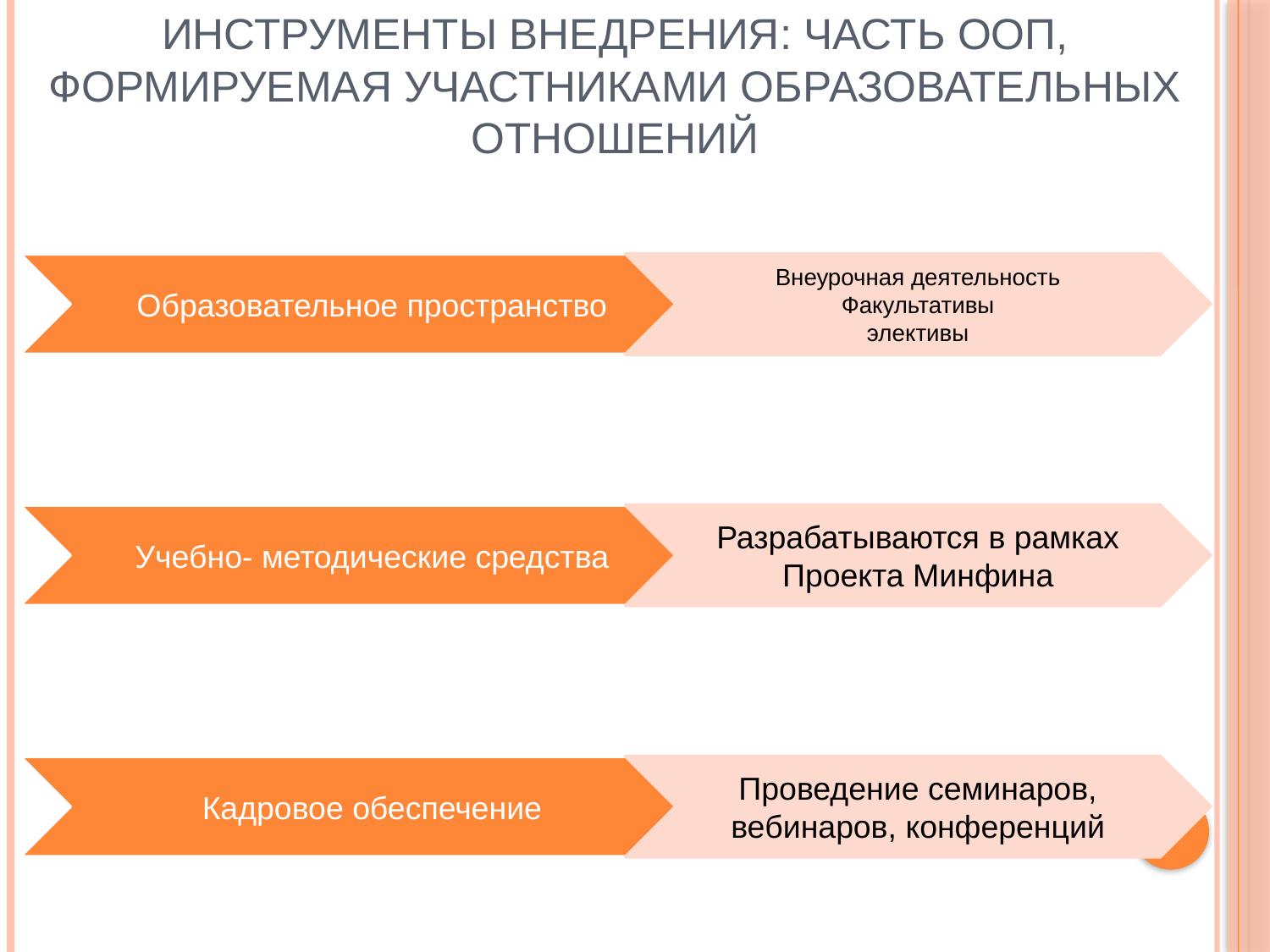

# Инструменты внедрения: часть ООП, формируемая участниками образовательных отношений
Образовательное пространство
Внеурочная деятельность
Факультативы
элективы
Учебно- методические средства
Разрабатываются в рамках Проекта Минфина
Кадровое обеспечение
Проведение семинаров, вебинаров, конференций